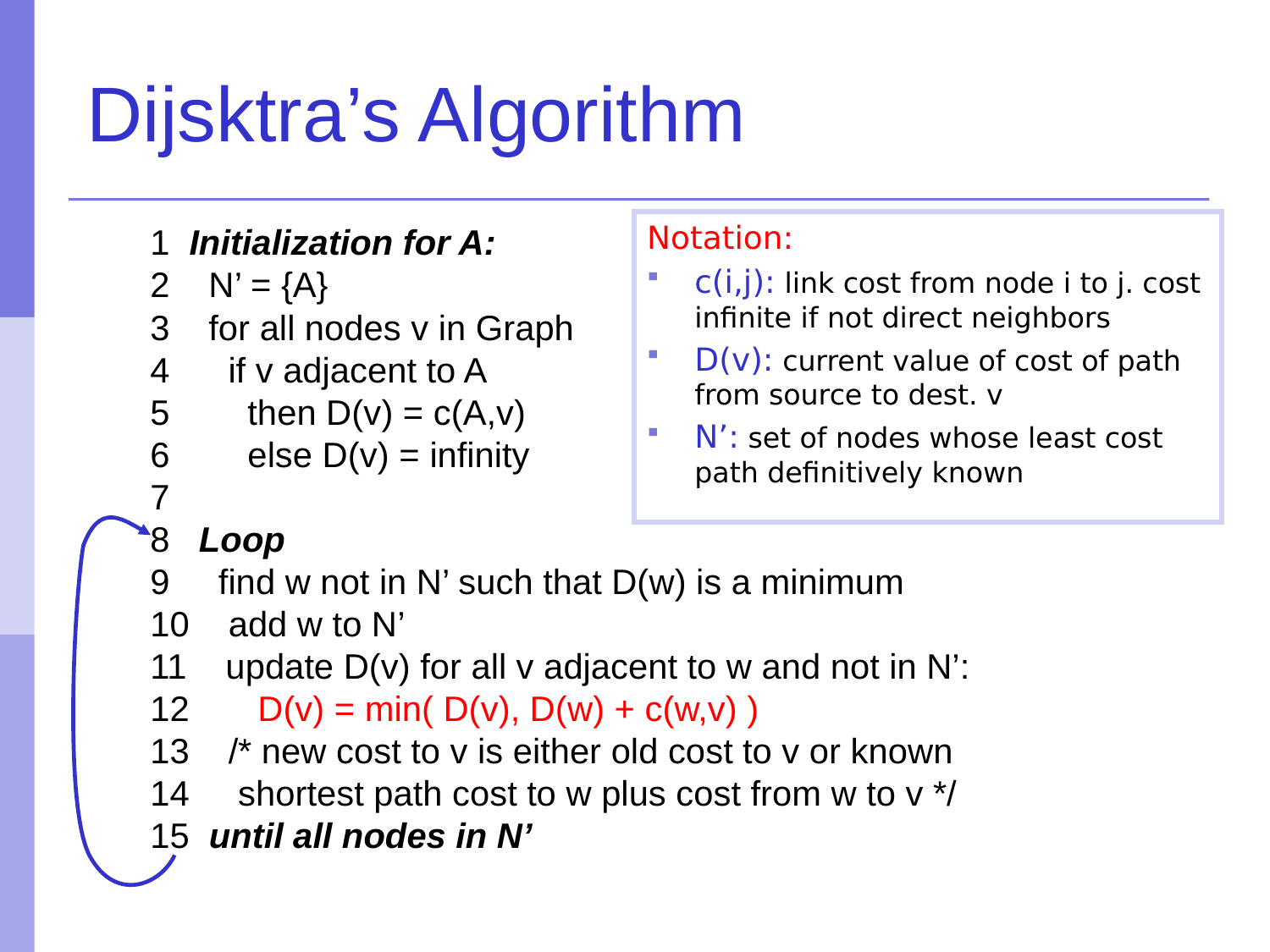

# Dijsktra’s Algorithm
Notation:
c(i,j): link cost from node i to j. cost infinite if not direct neighbors
D(v): current value of cost of path from source to dest. v
N’: set of nodes whose least cost path definitively known
1  Initialization for A:
2    N’ = {A}
3    for all nodes v in Graph
4      if v adjacent to A
5        then D(v) = c(A,v)
6        else D(v) = infinity
7
8   Loop
9     find w not in N’ such that D(w) is a minimum
10    add w to N’
11    update D(v) for all v adjacent to w and not in N’:
12       D(v) = min( D(v), D(w) + c(w,v) )
13    /* new cost to v is either old cost to v or known
14     shortest path cost to w plus cost from w to v */
15  until all nodes in N’